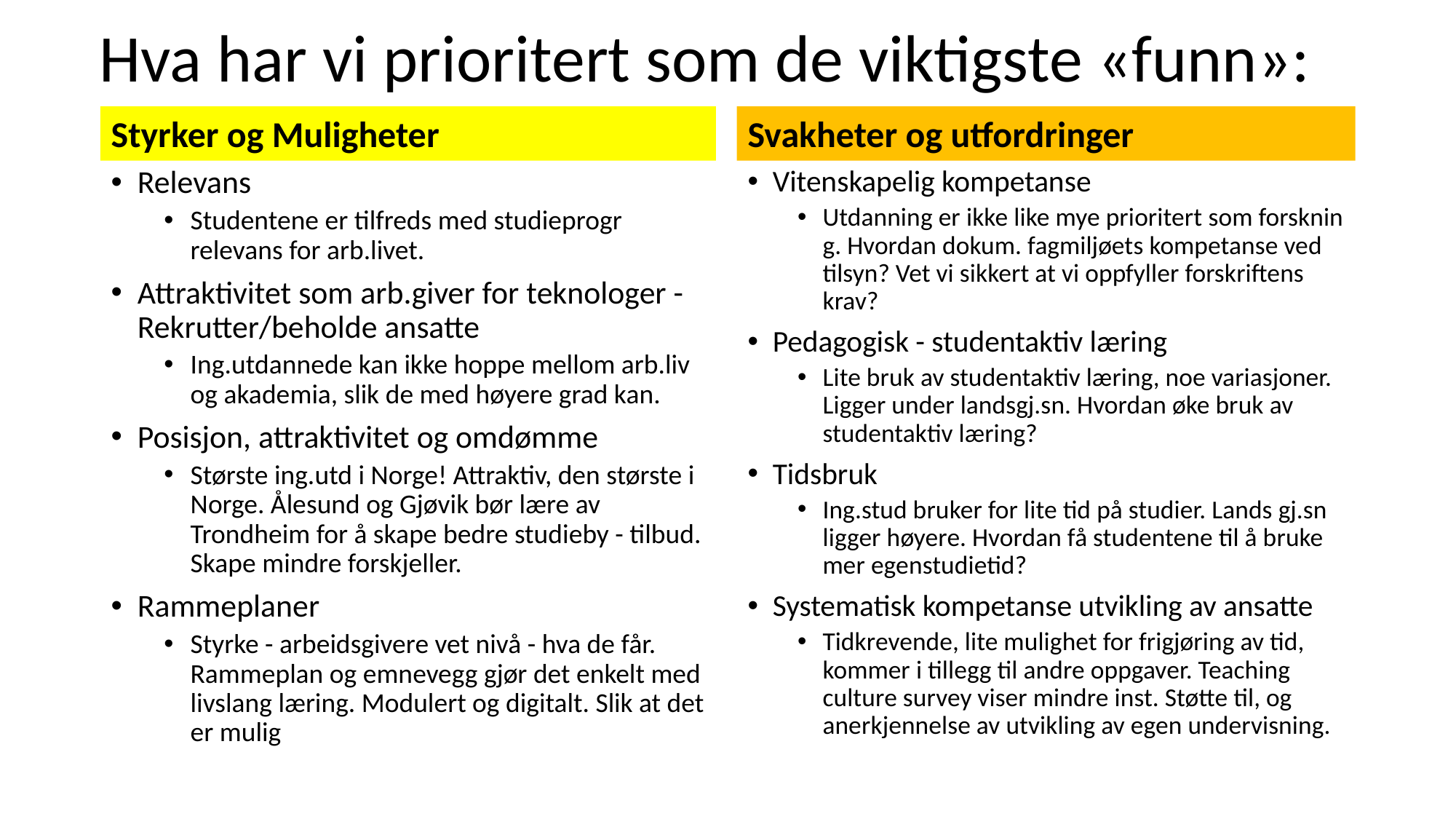

# Hva har vi prioritert som de viktigste «funn»:
Styrker og Muligheter
Svakheter og utfordringer
Relevans
Studentene er tilfreds med studieprogr relevans for arb.livet.
Attraktivitet som arb.giver for teknologer - Rekrutter/beholde ansatte
Ing.utdannede kan ikke hoppe mellom arb.liv og akademia, slik de med høyere grad kan.
Posisjon, attraktivitet og omdømme
Største ing.utd i Norge! Attraktiv, den største i Norge. Ålesund og Gjøvik bør lære av Trondheim for å skape bedre studieby - tilbud. Skape mindre forskjeller.
Rammeplaner
Styrke - arbeidsgivere vet nivå - hva de får. Rammeplan og emnevegg gjør det enkelt med livslang læring. Modulert og digitalt. Slik at det er mulig

Vitenskapelig kompetanse
Utdanning er ikke like mye prioritert som forskning. Hvordan dokum. fagmiljøets kompetanse ved tilsyn? Vet vi sikkert at vi oppfyller forskriftens krav?
Pedagogisk - studentaktiv læring
Lite bruk av studentaktiv læring, noe variasjoner. Ligger under landsgj.sn. Hvordan øke bruk av studentaktiv læring?
Tidsbruk
Ing.stud bruker for lite tid på studier. Lands gj.sn ligger høyere. Hvordan få studentene til å bruke mer egenstudietid?
Systematisk kompetanse utvikling av ansatte
Tidkrevende, lite mulighet for frigjøring av tid, kommer i tillegg til andre oppgaver. Teaching culture survey viser mindre inst. Støtte til, og anerkjennelse av utvikling av egen undervisning.